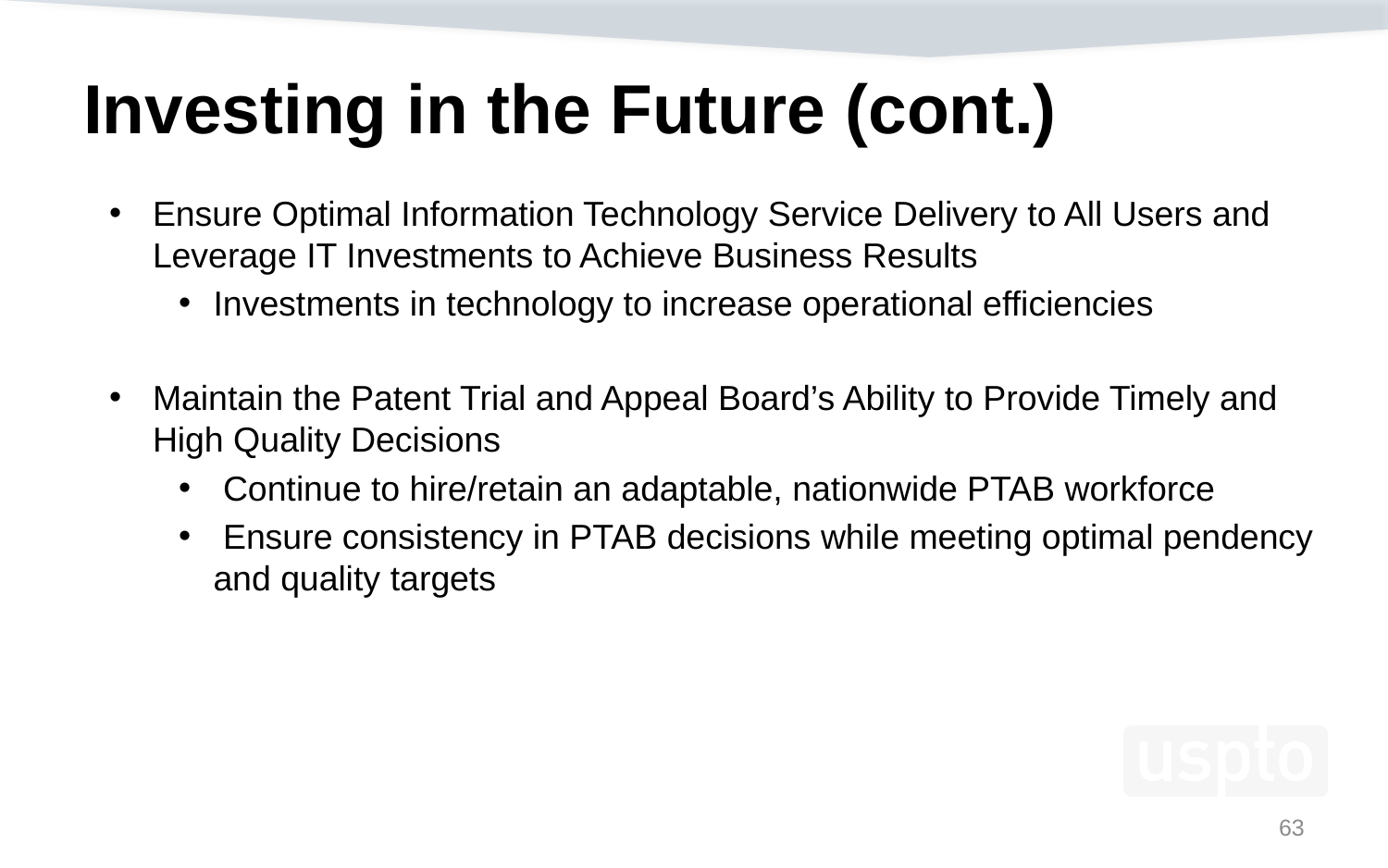

# Investing in the Future (cont.)
Ensure Optimal Information Technology Service Delivery to All Users and Leverage IT Investments to Achieve Business Results
Investments in technology to increase operational efficiencies

Maintain the Patent Trial and Appeal Board’s Ability to Provide Timely and High Quality Decisions
 Continue to hire/retain an adaptable, nationwide PTAB workforce
 Ensure consistency in PTAB decisions while meeting optimal pendency and quality targets

63